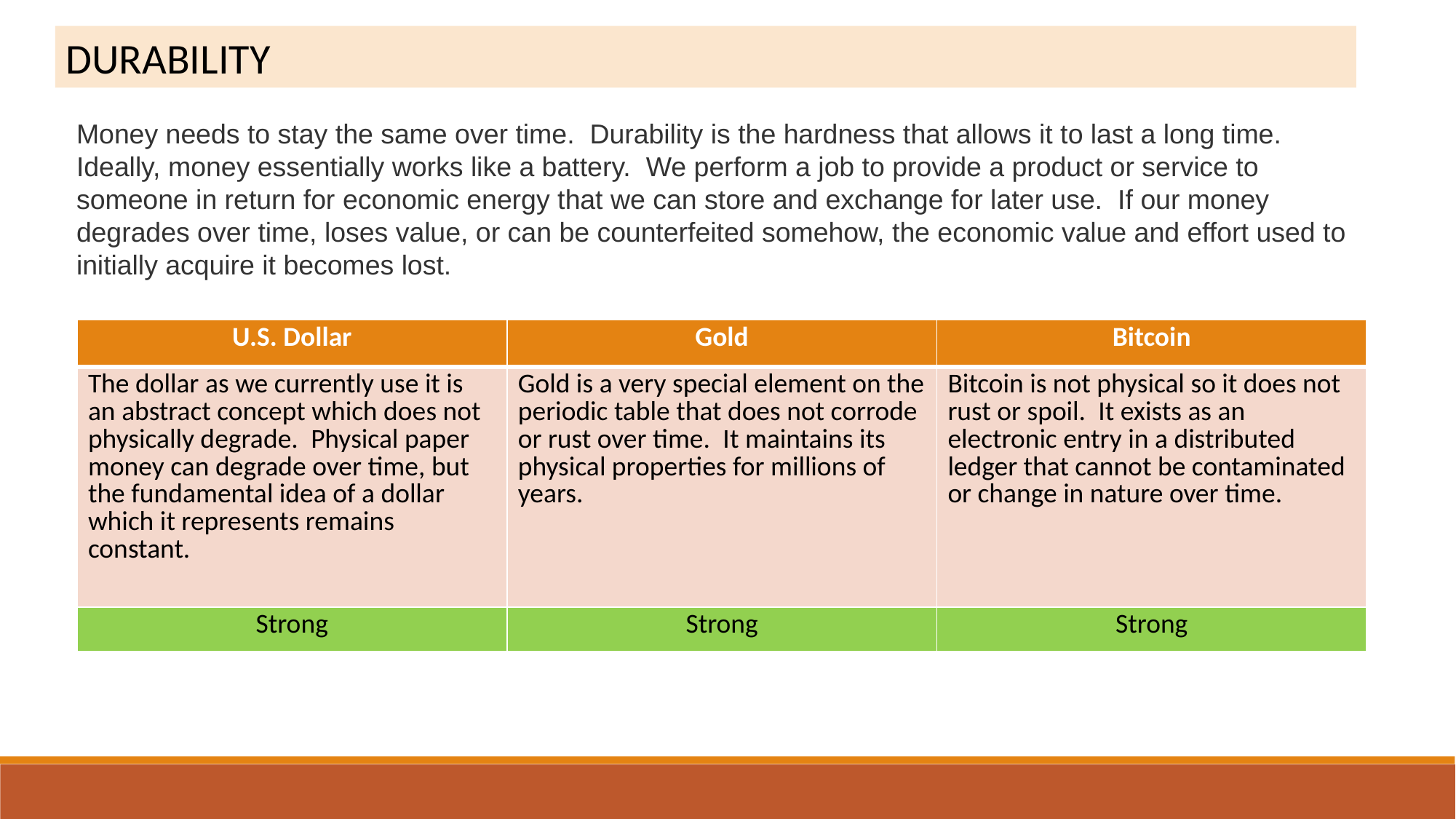

DURABILITY
Money needs to stay the same over time.  Durability is the hardness that allows it to last a long time.  Ideally, money essentially works like a battery.  We perform a job to provide a product or service to someone in return for economic energy that we can store and exchange for later use.  If our money degrades over time, loses value, or can be counterfeited somehow, the economic value and effort used to initially acquire it becomes lost.

| U.S. Dollar | Gold | Bitcoin |
| --- | --- | --- |
| The dollar as we currently use it is an abstract concept which does not physically degrade.  Physical paper money can degrade over time, but the fundamental idea of a dollar which it represents remains constant. | Gold is a very special element on the periodic table that does not corrode or rust over time.  It maintains its physical properties for millions of years. | Bitcoin is not physical so it does not rust or spoil.  It exists as an electronic entry in a distributed ledger that cannot be contaminated or change in nature over time. |
| Strong | Strong | Strong |